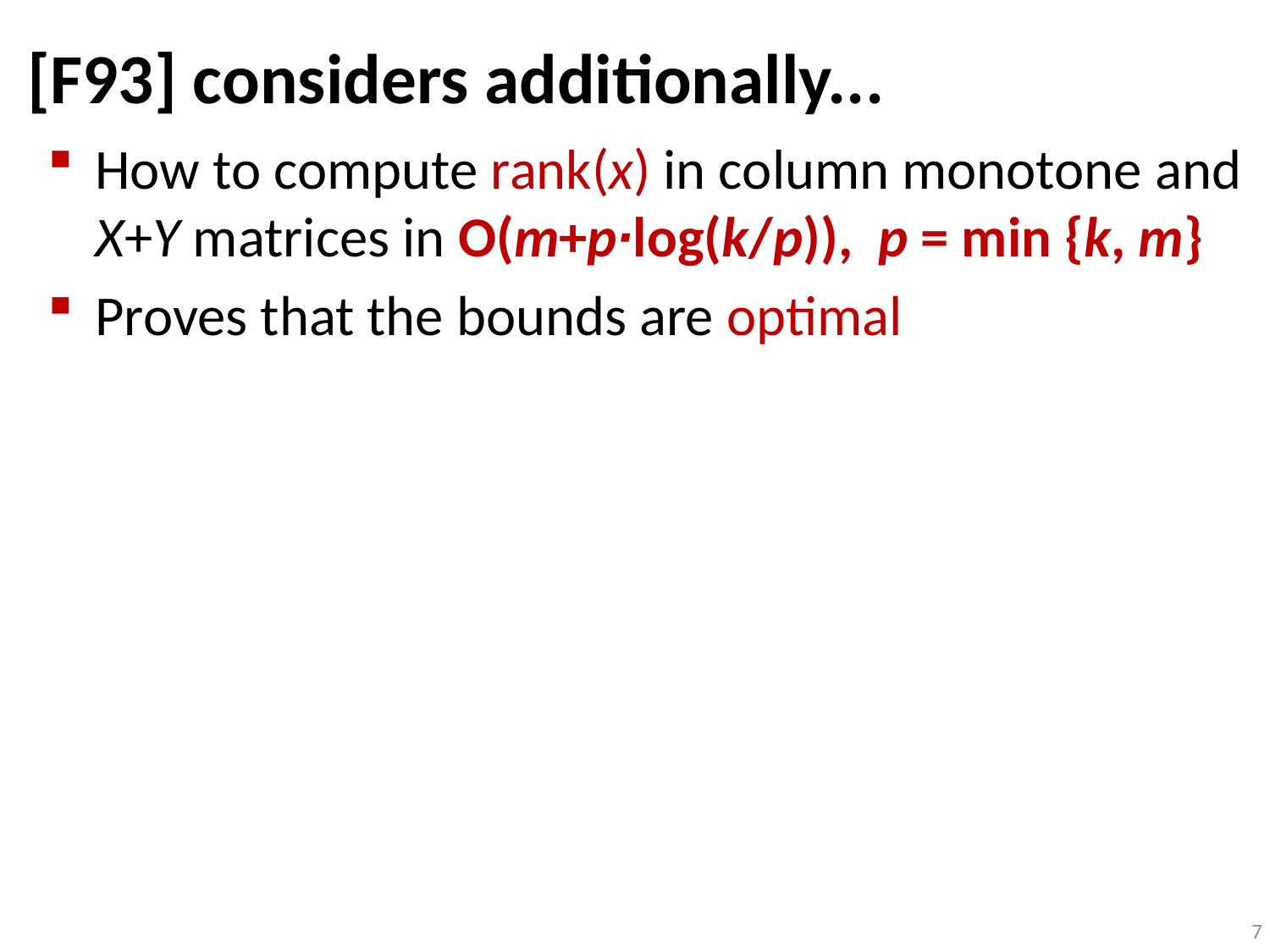

# [F93] considers additionally...
How to compute rank(x) in column monotone and X+Y matrices in O(m+p∙log(k/p)),  p = min {k, m}
Proves that the bounds are optimal
7